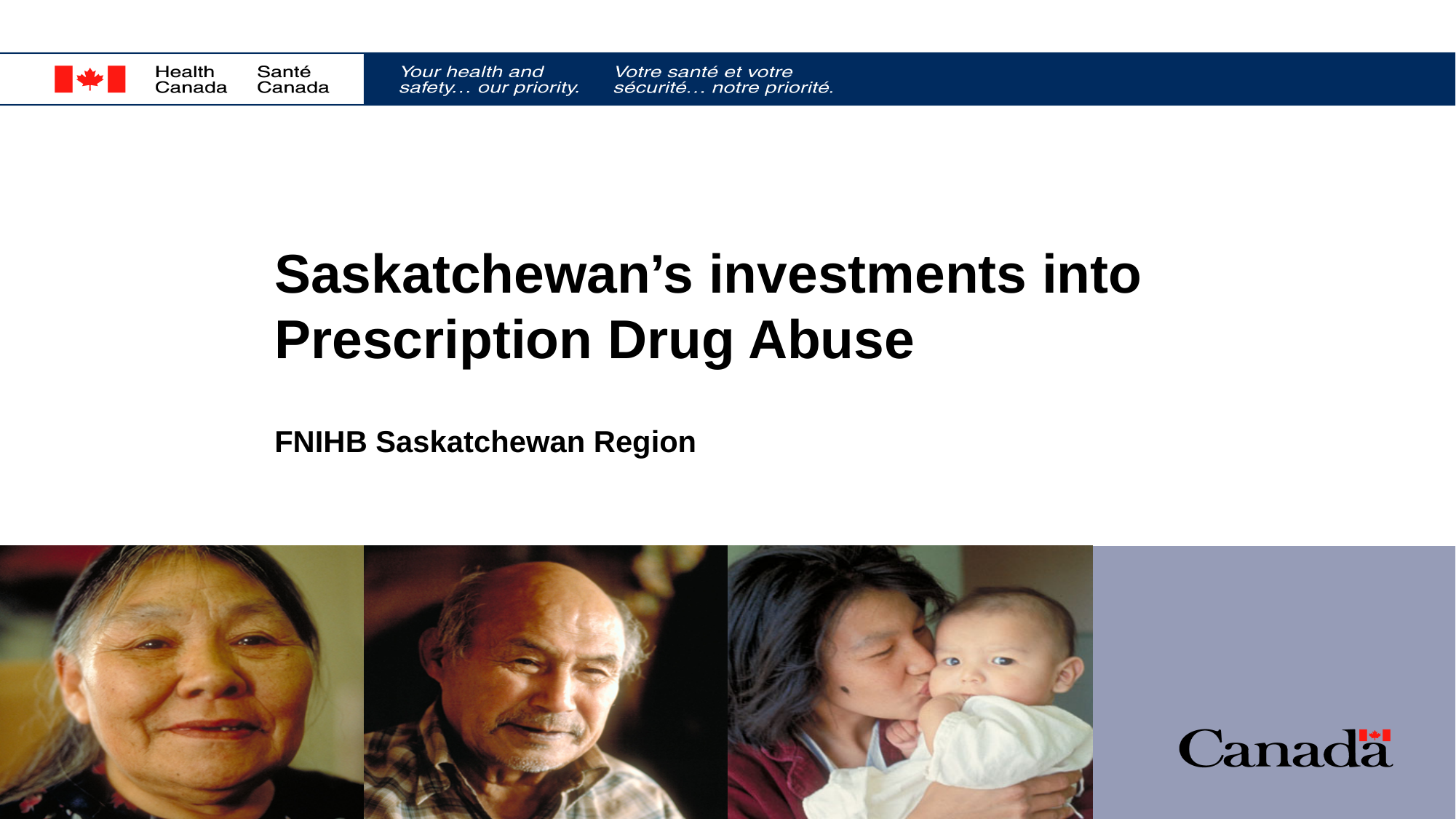

Saskatchewan’s investments into Prescription Drug Abuse

FNIHB Saskatchewan Region